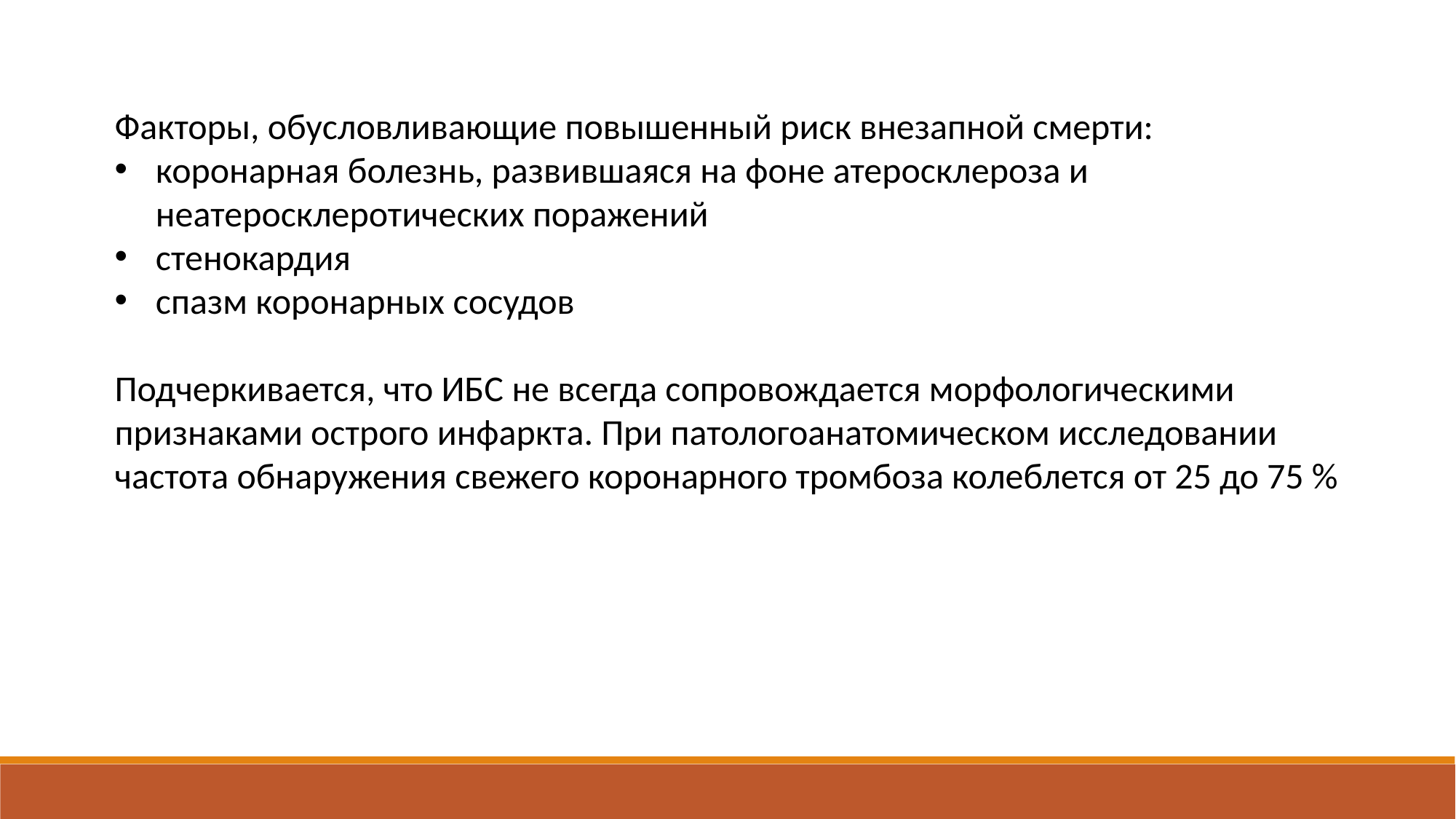

Факторы, обусловливающие повышенный риск внезапной смерти:
коронарная болезнь, развившаяся на фоне атеросклероза и неатеросклеротических поражений
стенокардия
спазм коронарных сосудов

Подчеркивается, что ИБС не всегда сопровождается морфологическими признаками острого инфаркта. При патологоанатомическом исследовании частота обнаружения свежего коронарного тромбоза колеблется от 25 до 75 %